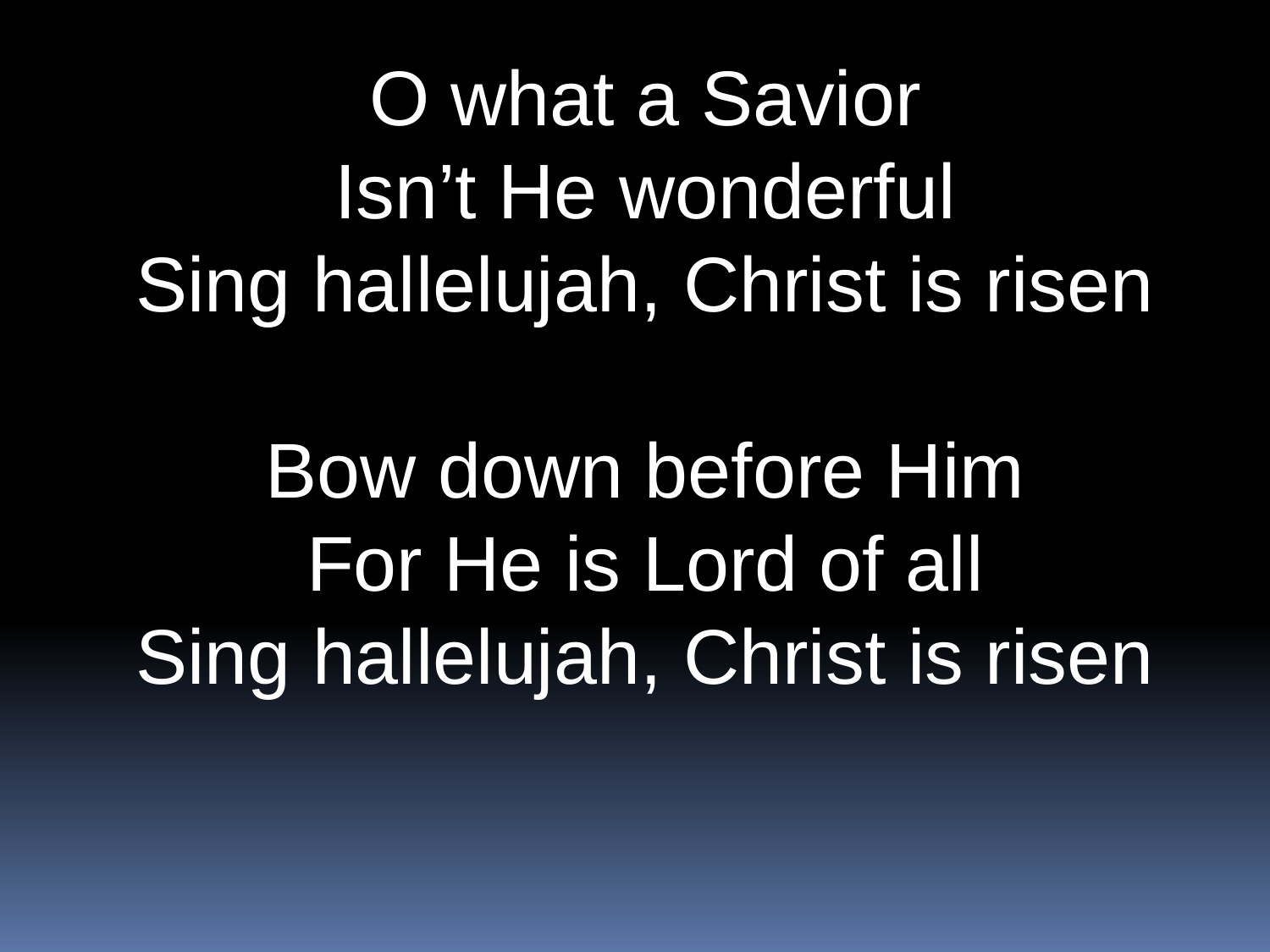

O what a Savior
Isn’t He wonderful
Sing hallelujah, Christ is risen

Bow down before Him
For He is Lord of all
Sing hallelujah, Christ is risen